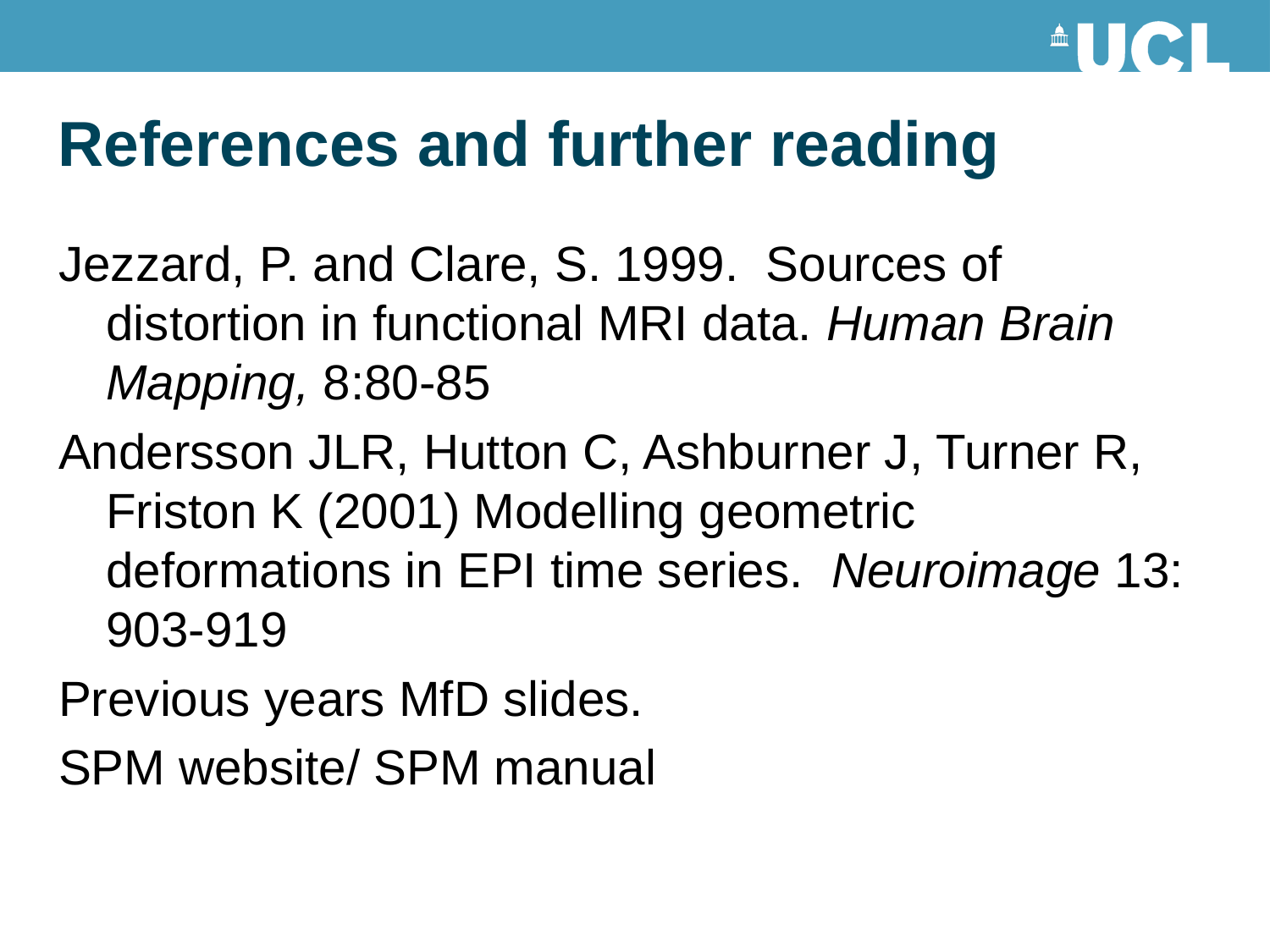

# References and further reading
Jezzard, P. and Clare, S. 1999.  Sources of distortion in functional MRI data. Human Brain Mapping, 8:80-85
Andersson JLR, Hutton C, Ashburner J, Turner R, Friston K (2001) Modelling geometric deformations in EPI time series.  Neuroimage 13: 903-919
Previous years MfD slides.
SPM website/ SPM manual